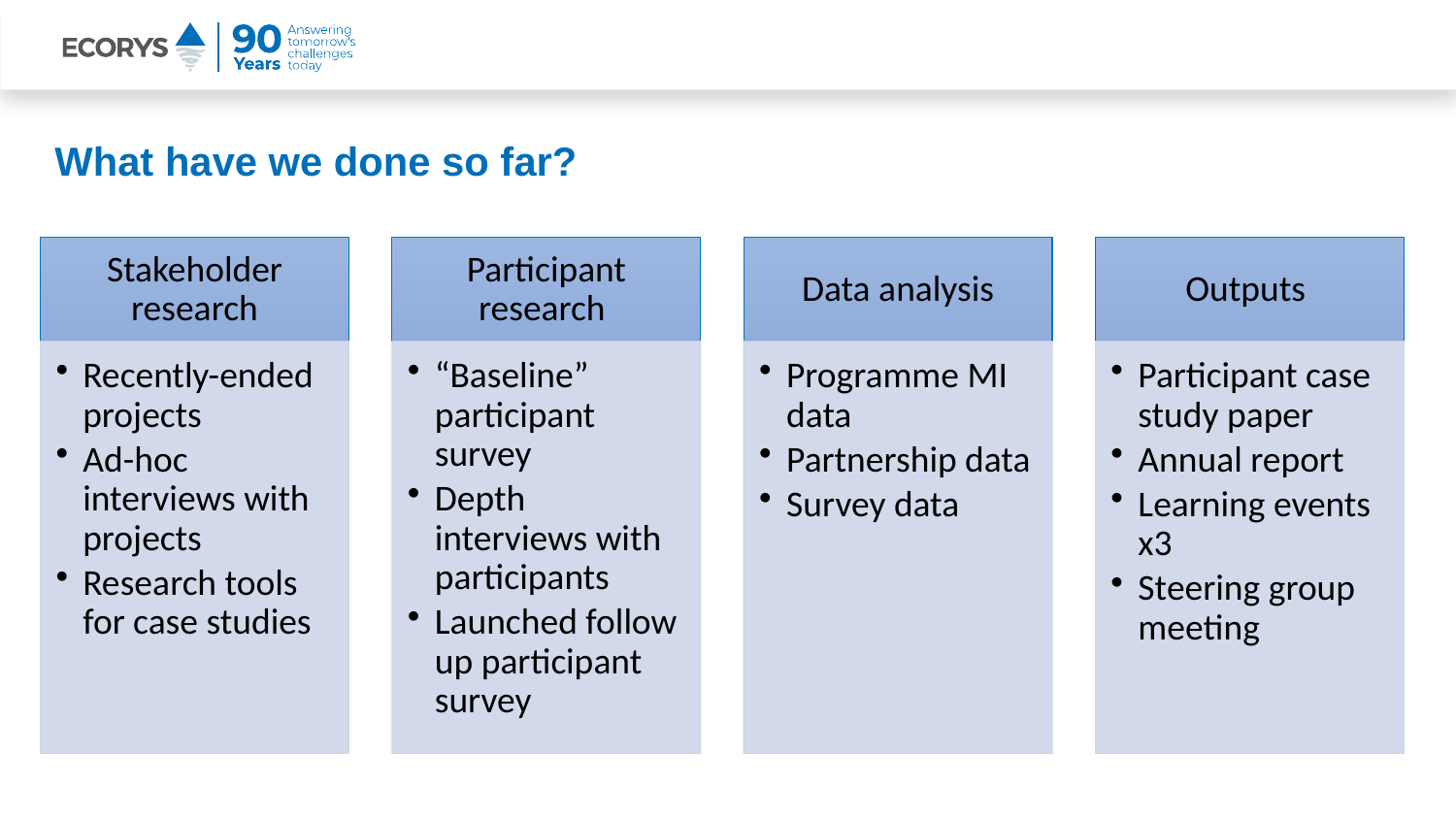

# What have we done so far?
Stakeholder research
Recently-ended projects
Ad-hoc interviews with projects
Research tools for case studies
Participant research
“Baseline” participant survey
Depth interviews with participants
Launched follow up participant survey
Data analysis
Programme MI data
Partnership data
Survey data
Outputs
Participant case study paper
Annual report
Learning events x3
Steering group meeting